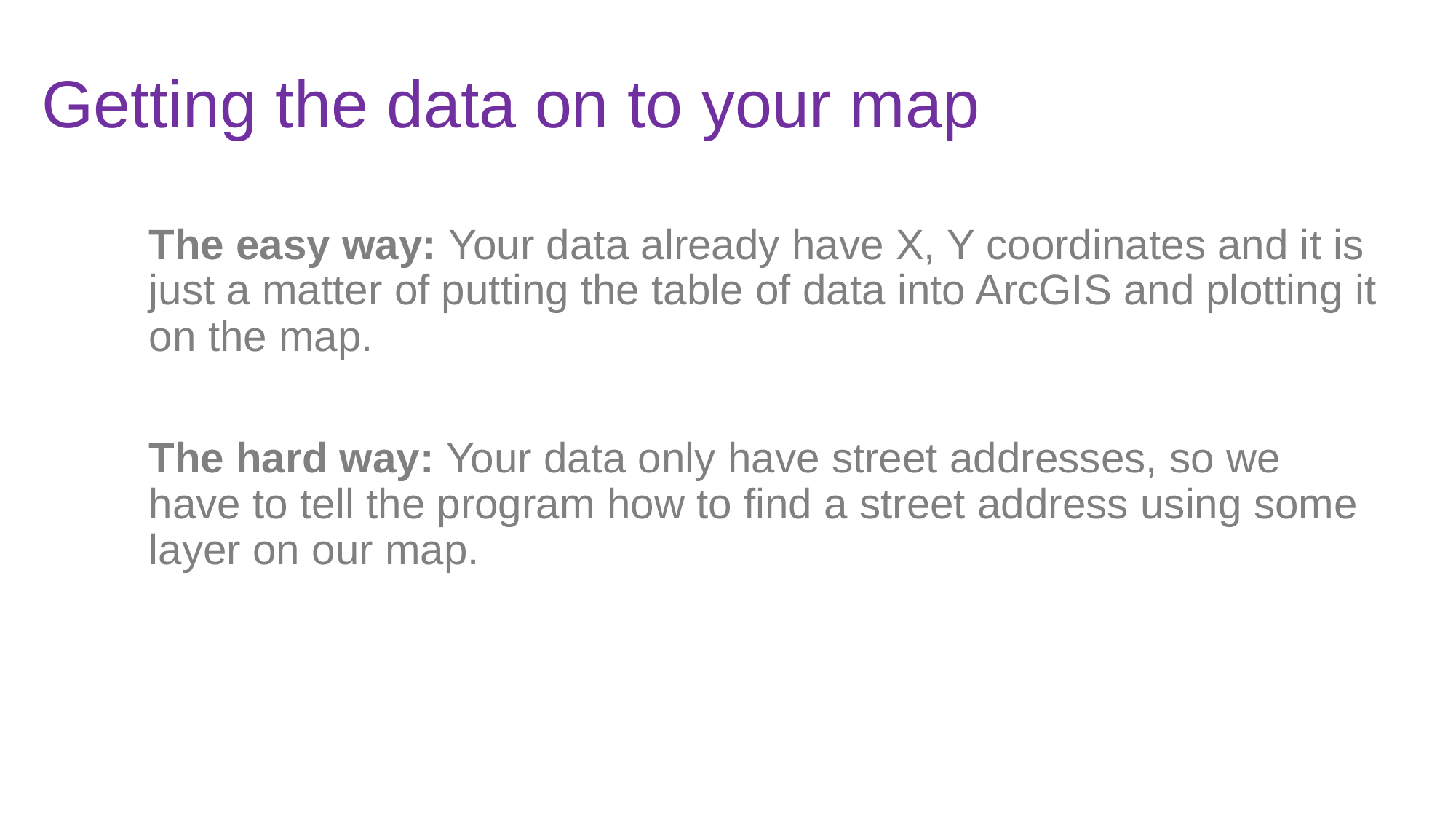

# Getting the data on to your map
The easy way: Your data already have X, Y coordinates and it is just a matter of putting the table of data into ArcGIS and plotting it on the map.

The hard way: Your data only have street addresses, so we have to tell the program how to find a street address using some layer on our map.